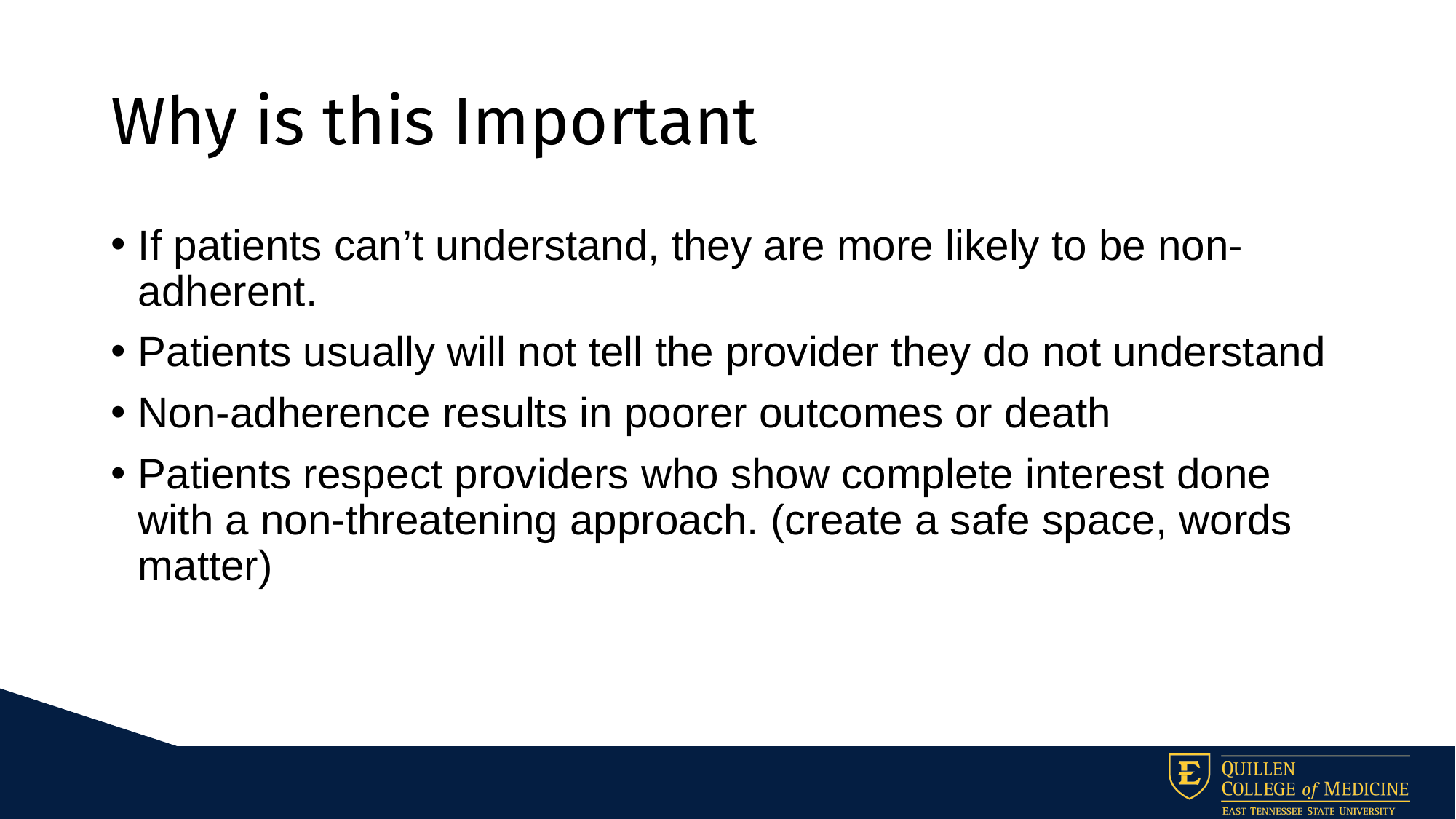

# Why is this Important
If patients can’t understand, they are more likely to be non-adherent.
Patients usually will not tell the provider they do not understand
Non-adherence results in poorer outcomes or death
Patients respect providers who show complete interest done with a non-threatening approach. (create a safe space, words matter)